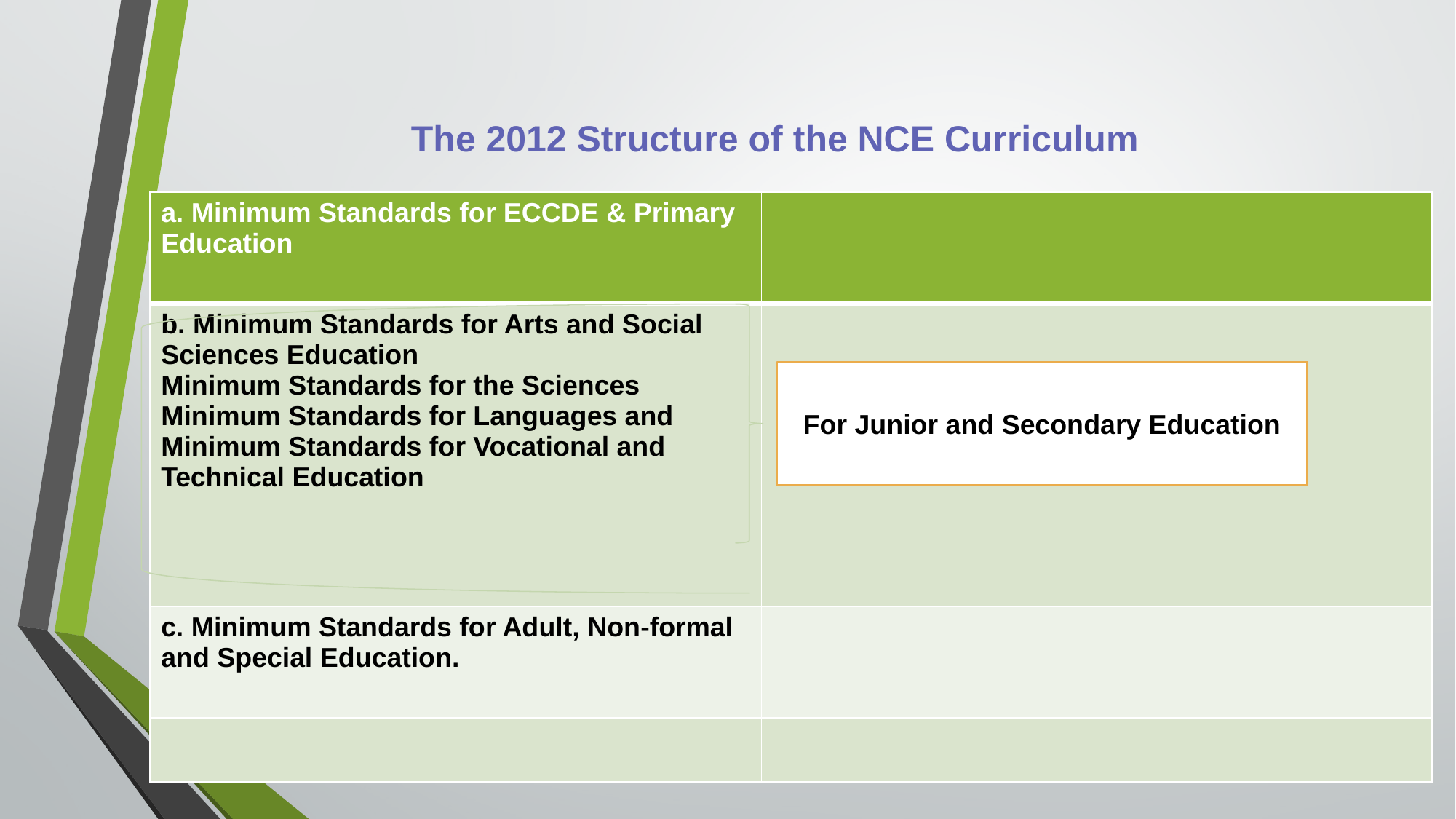

# The 2012 Structure of the NCE Curriculum
| a. Minimum Standards for ECCDE & Primary Education |  |
| --- | --- |
| b. Minimum Standards for Arts and Social Sciences Education Minimum Standards for the Sciences Minimum Standards for Languages and Minimum Standards for Vocational and Technical Education |  |
| c. Minimum Standards for Adult, Non-formal and Special Education. |  |
|  |  |

For Junior and Secondary Education
24